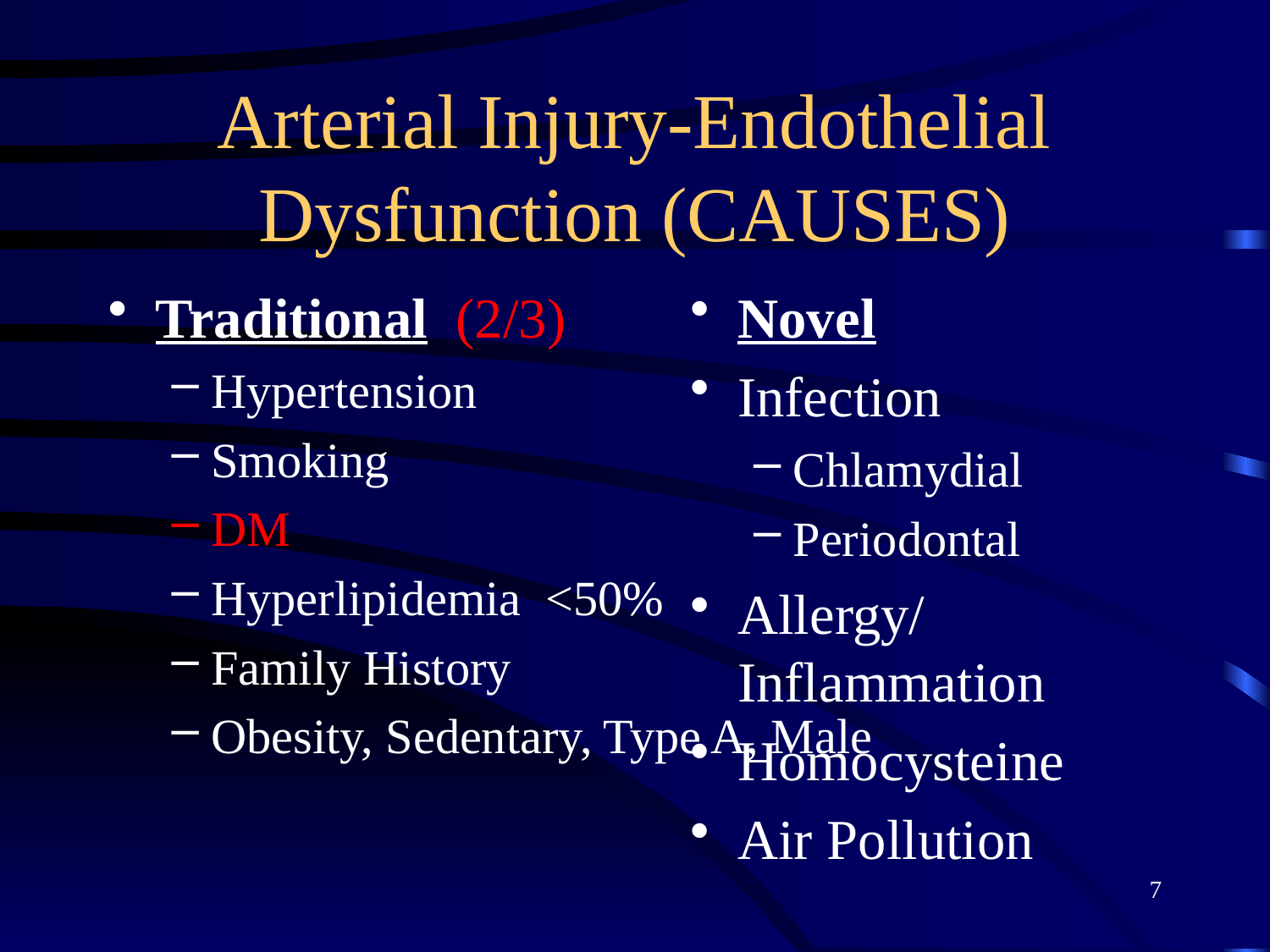

# Arterial Injury-Endothelial Dysfunction (CAUSES)
Traditional  (2/3)
Hypertension
Smoking
DM
Hyperlipidemia  <50%
Family History
Obesity, Sedentary, Type A, Male
Novel
Infection
Chlamydial
Periodontal
Allergy/Inflammation
Homocysteine
Air Pollution

7